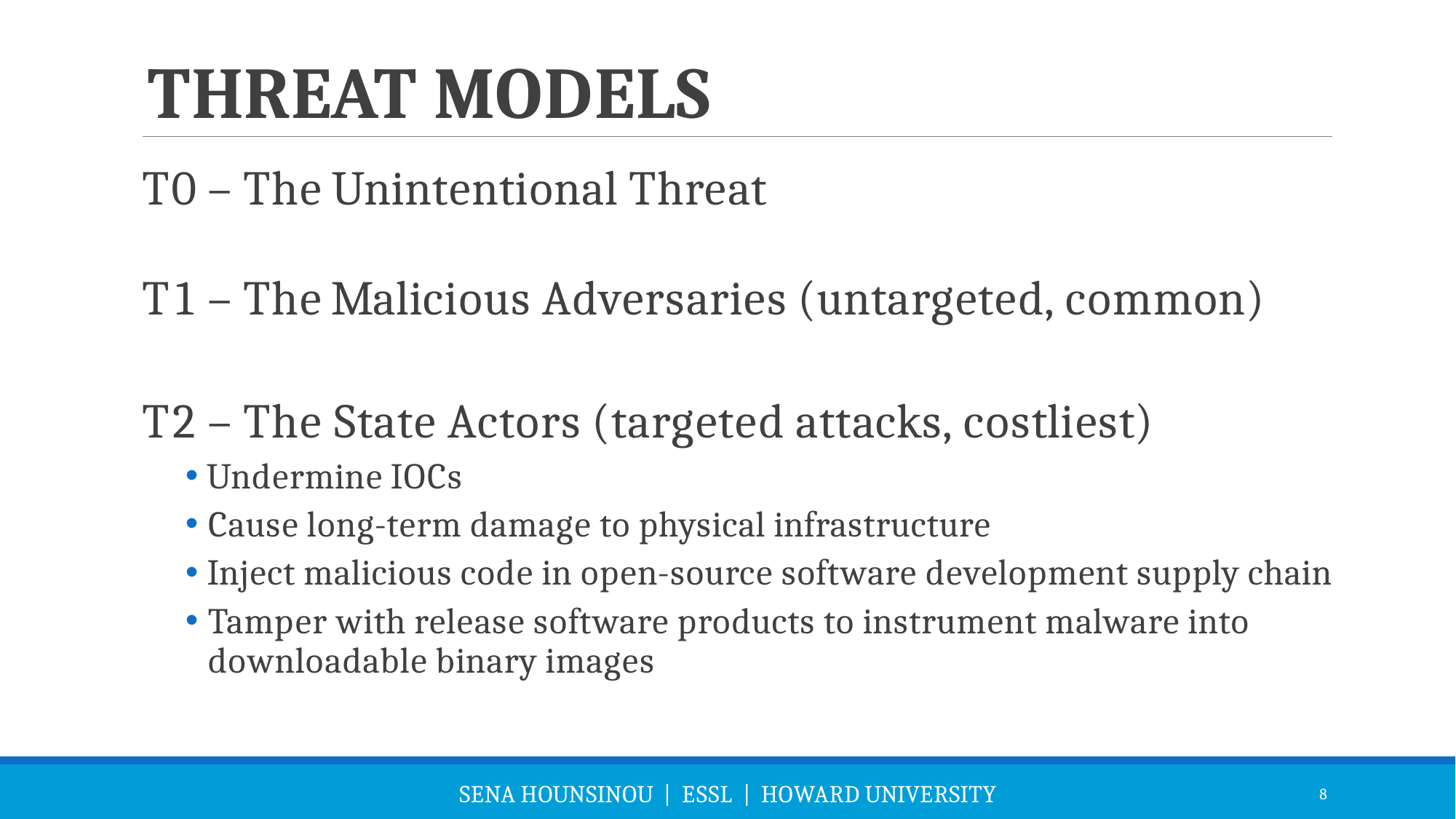

# Threat Models
T0 – The Unintentional Threat

T1 – The Malicious Adversaries (untargeted, common)

T2 – The State Actors (targeted attacks, costliest)
Undermine IOCs
Cause long-term damage to physical infrastructure
Inject malicious code in open-source software development supply chain
Tamper with release software products to instrument malware into downloadable binary images

Sena Hounsinou  |  essl  |  howard university
8